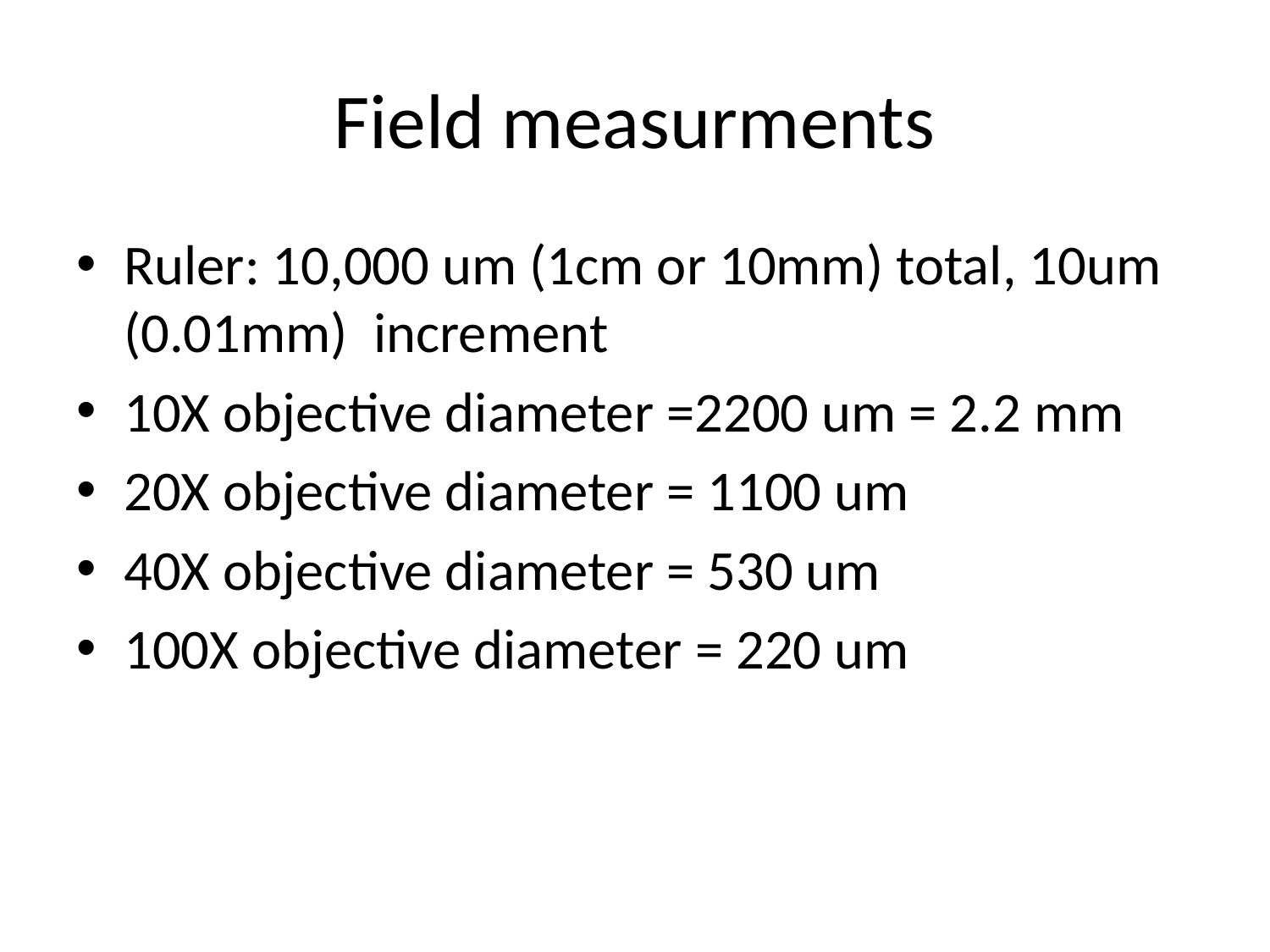

# Field measurments
Ruler: 10,000 um (1cm or 10mm) total, 10um (0.01mm)  increment
10X objective diameter =2200 um = 2.2 mm
20X objective diameter = 1100 um
40X objective diameter = 530 um
100X objective diameter = 220 um